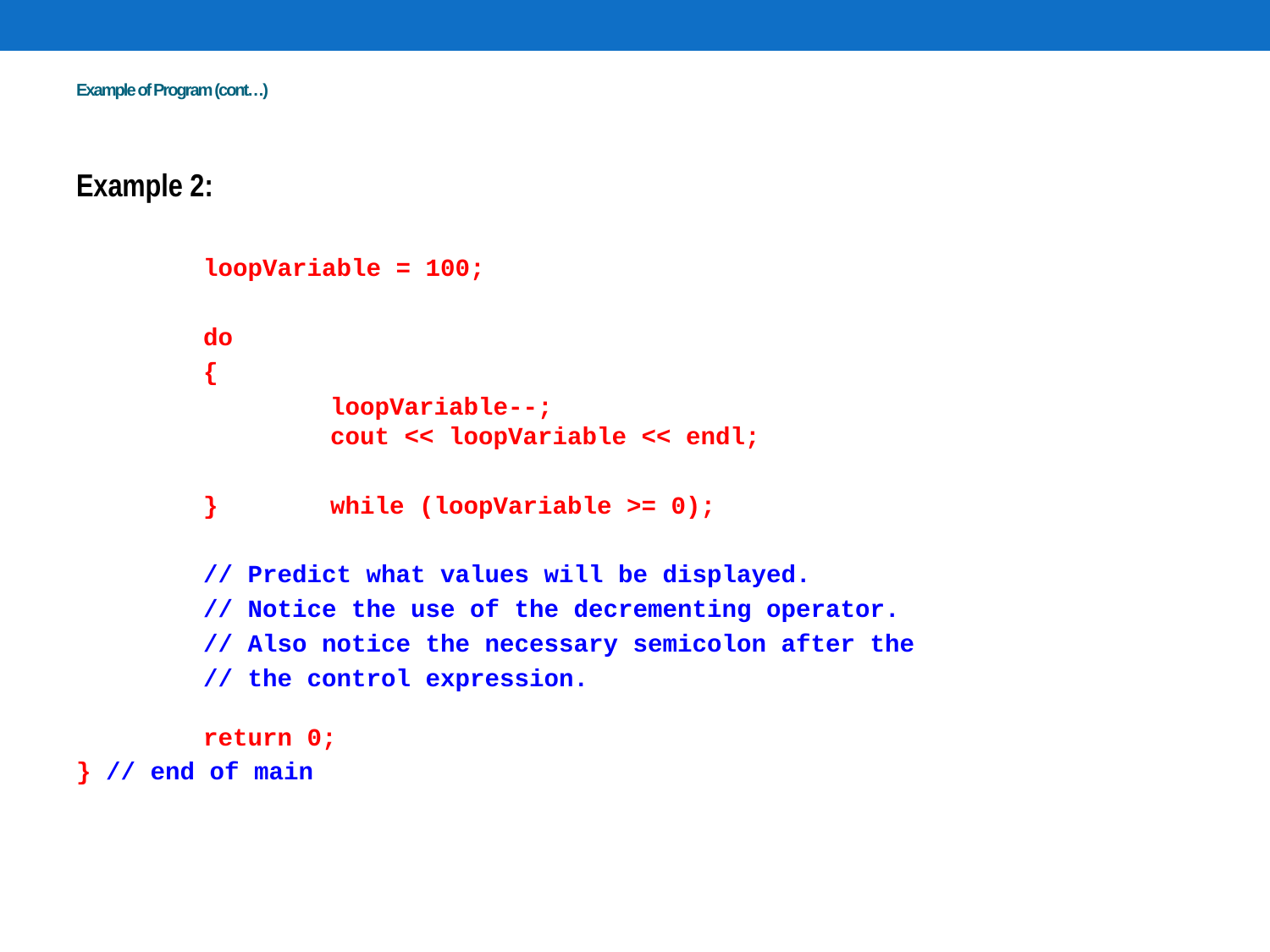

# Example of Program (cont…)
Example 2:

	loopVariable = 100;

	do
	{
		loopVariable--;
		cout << loopVariable << endl;

	}	while (loopVariable >= 0);

	// Predict what values will be displayed.
	// Notice the use of the decrementing operator.
	// Also notice the necessary semicolon after the
	// the control expression.
	return 0;
} // end of main